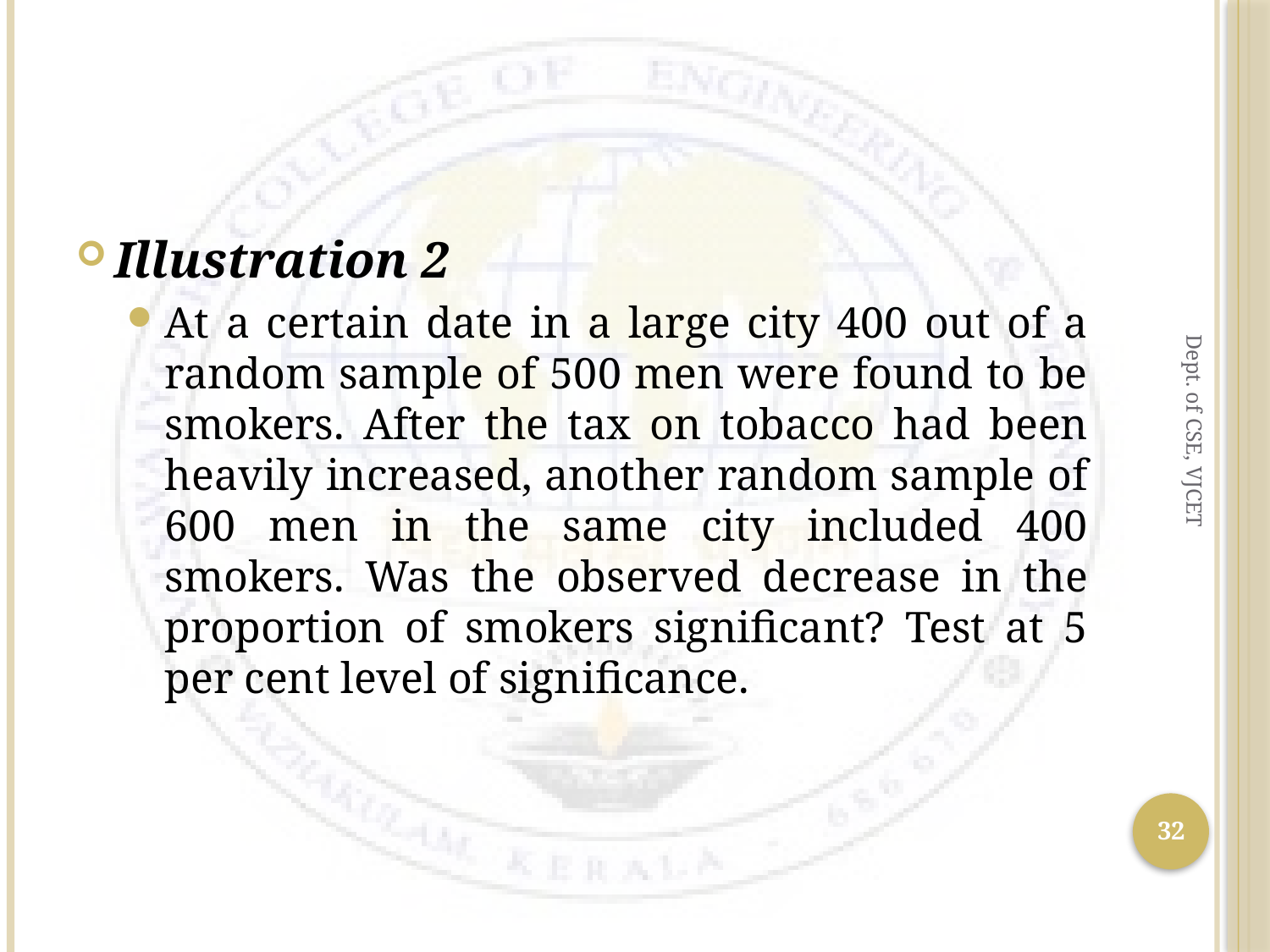

#
Illustration 2
At a certain date in a large city 400 out of a random sample of 500 men were found to be smokers. After the tax on tobacco had been heavily increased, another random sample of 600 men in the same city included 400 smokers. Was the observed decrease in the proportion of smokers significant? Test at 5 per cent level of significance.
Dept. of CSE, VJCET
32